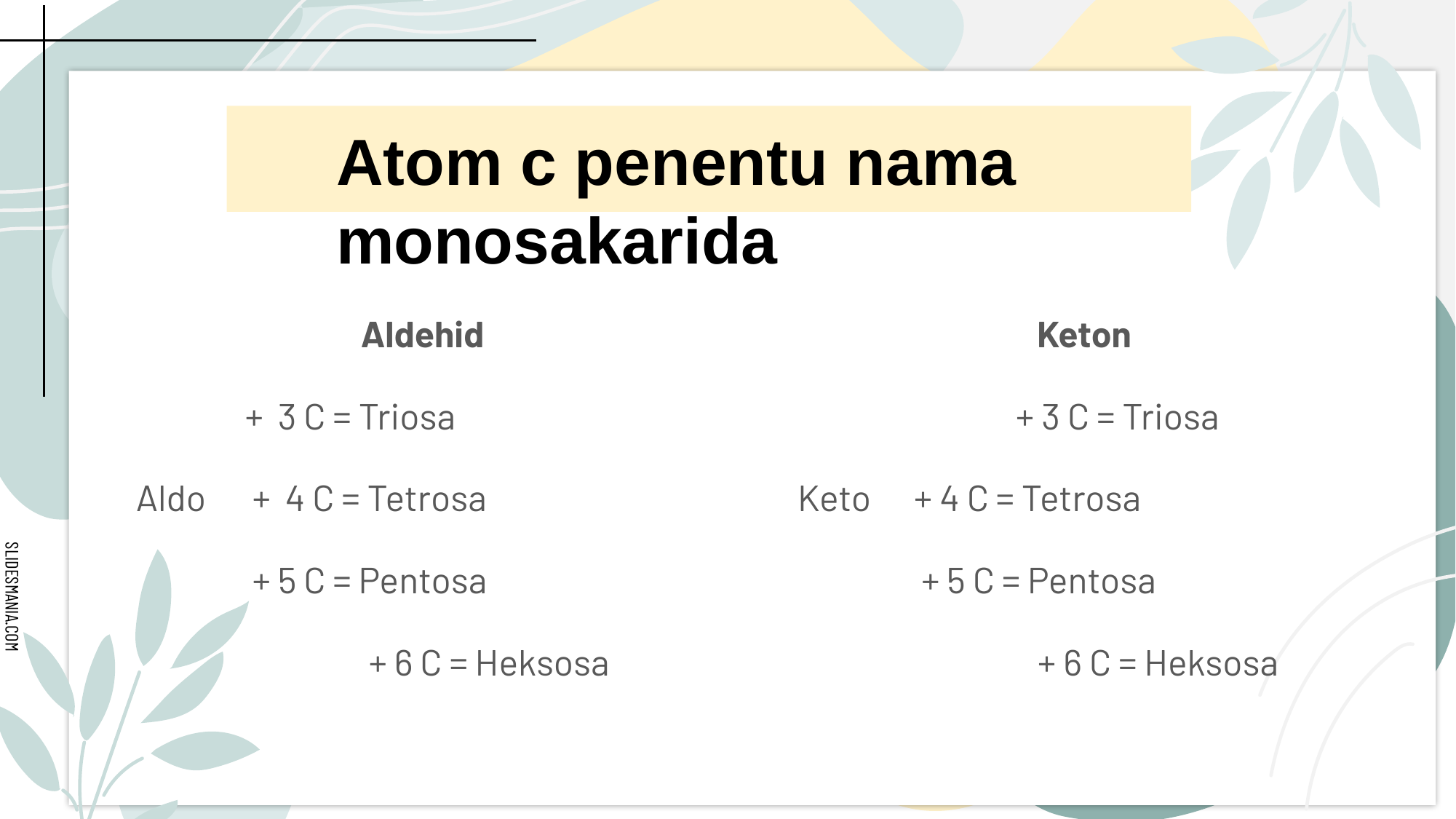

# Atom c penentu nama monosakarida
Aldehid
	+  3 C = Triosa
Aldo 	 +  4 C = Tetrosa
 + 5 C = Pentosa
		  + 6 C = Heksosa

Keton
 		+ 3 C = Triosa
Keto 	 + 4 C = Tetrosa
  + 5 C = Pentosa
		   + 6 C = Heksosa